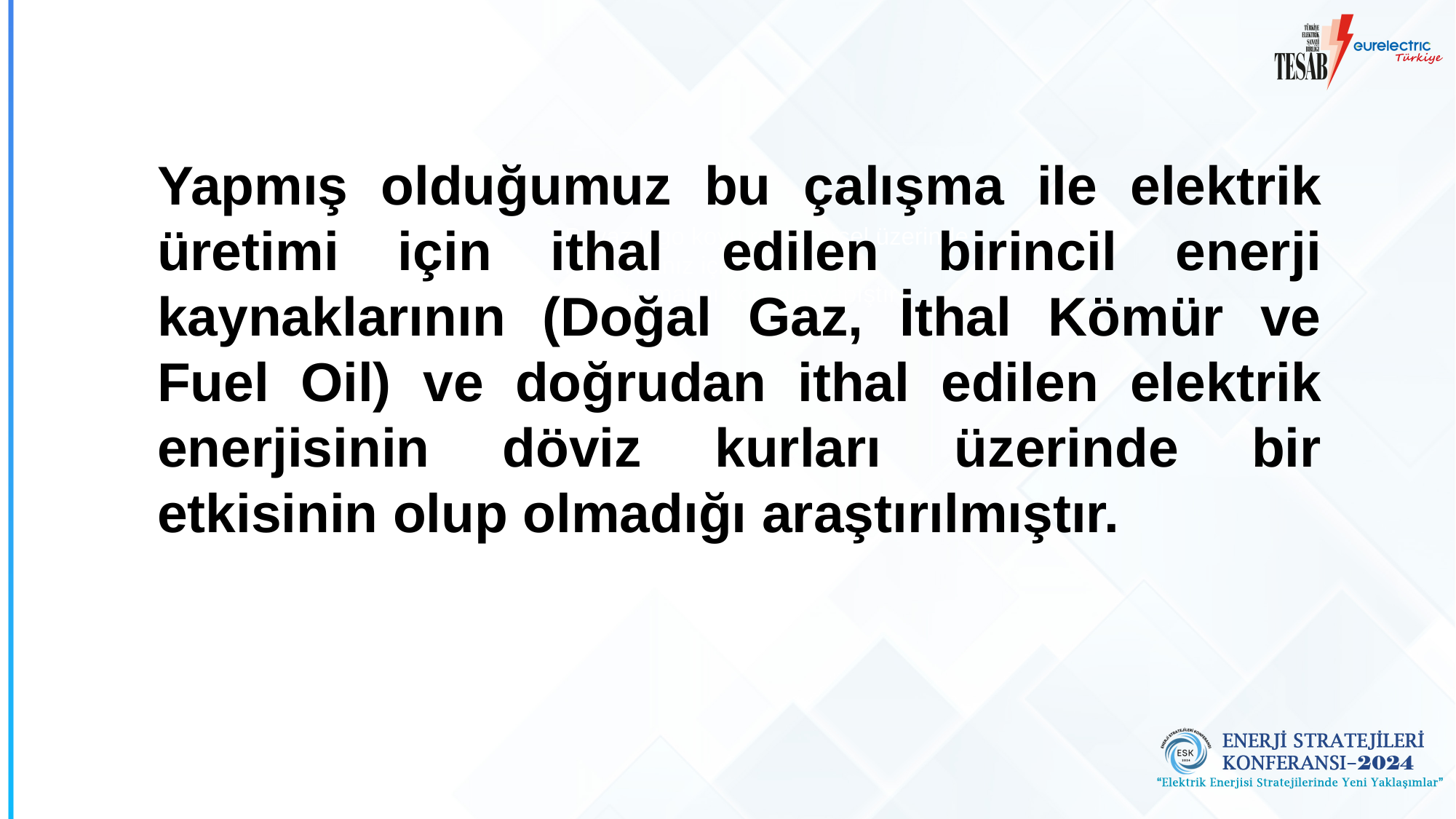

Yapmış olduğumuz bu çalışma ile elektrik üretimi için ithal edilen birincil enerji kaynaklarının (Doğal Gaz, İthal Kömür ve Fuel Oil) ve doğrudan ithal edilen elektrik enerjisinin döviz kurları üzerinde bir etkisinin olup olmadığı araştırılmıştır.
Beyaz logo koyu renk görsel üzerinde kullanmanız için.
PNG formatını kopyala-yapıştır yapabilirsiniz.